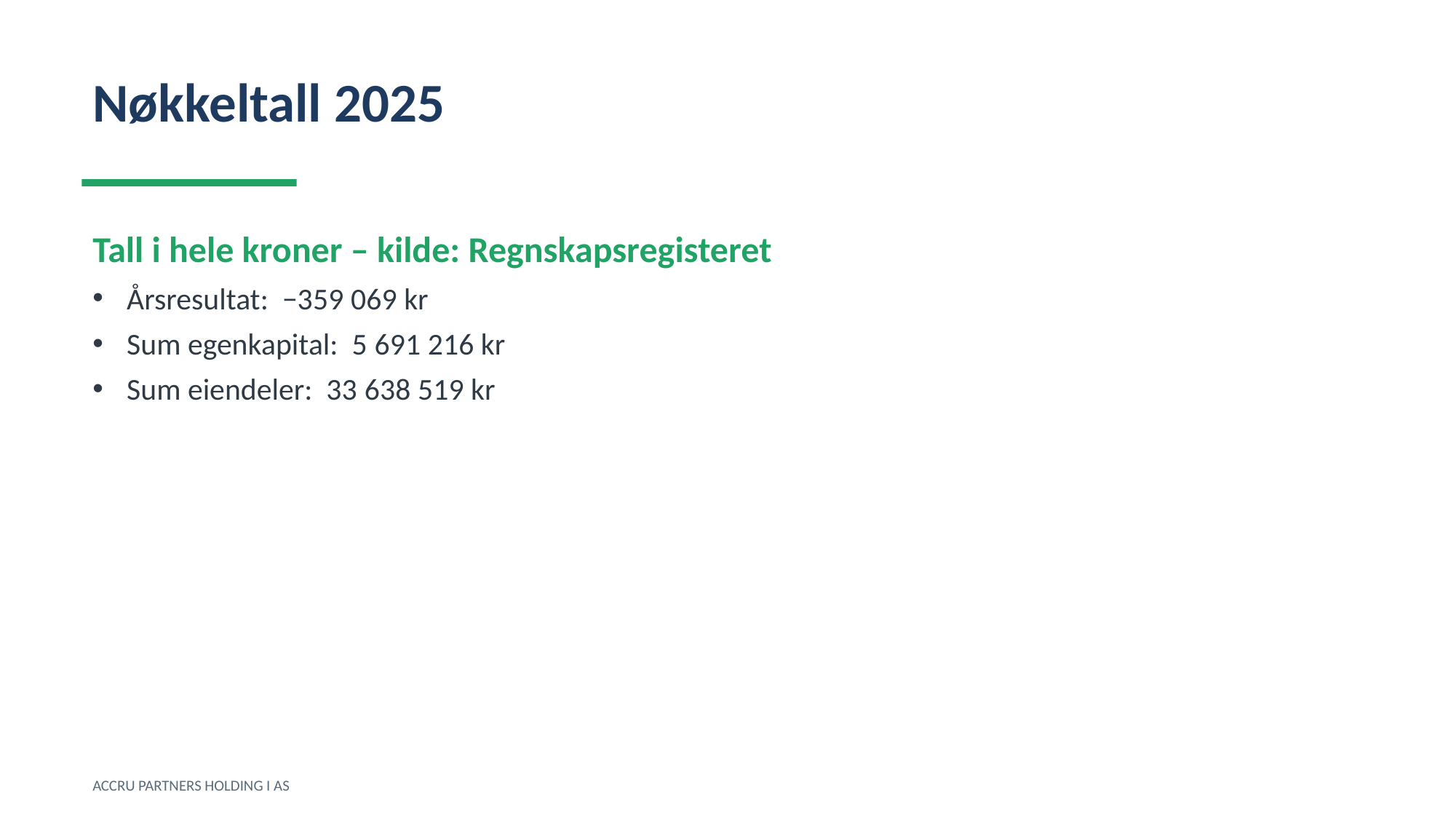

Nøkkeltall 2025

Tall i hele kroner – kilde: Regnskapsregisteret
Årsresultat:  −359 069 kr
Sum egenkapital:  5 691 216 kr
Sum eiendeler:  33 638 519 kr
ACCRU PARTNERS HOLDING I AS